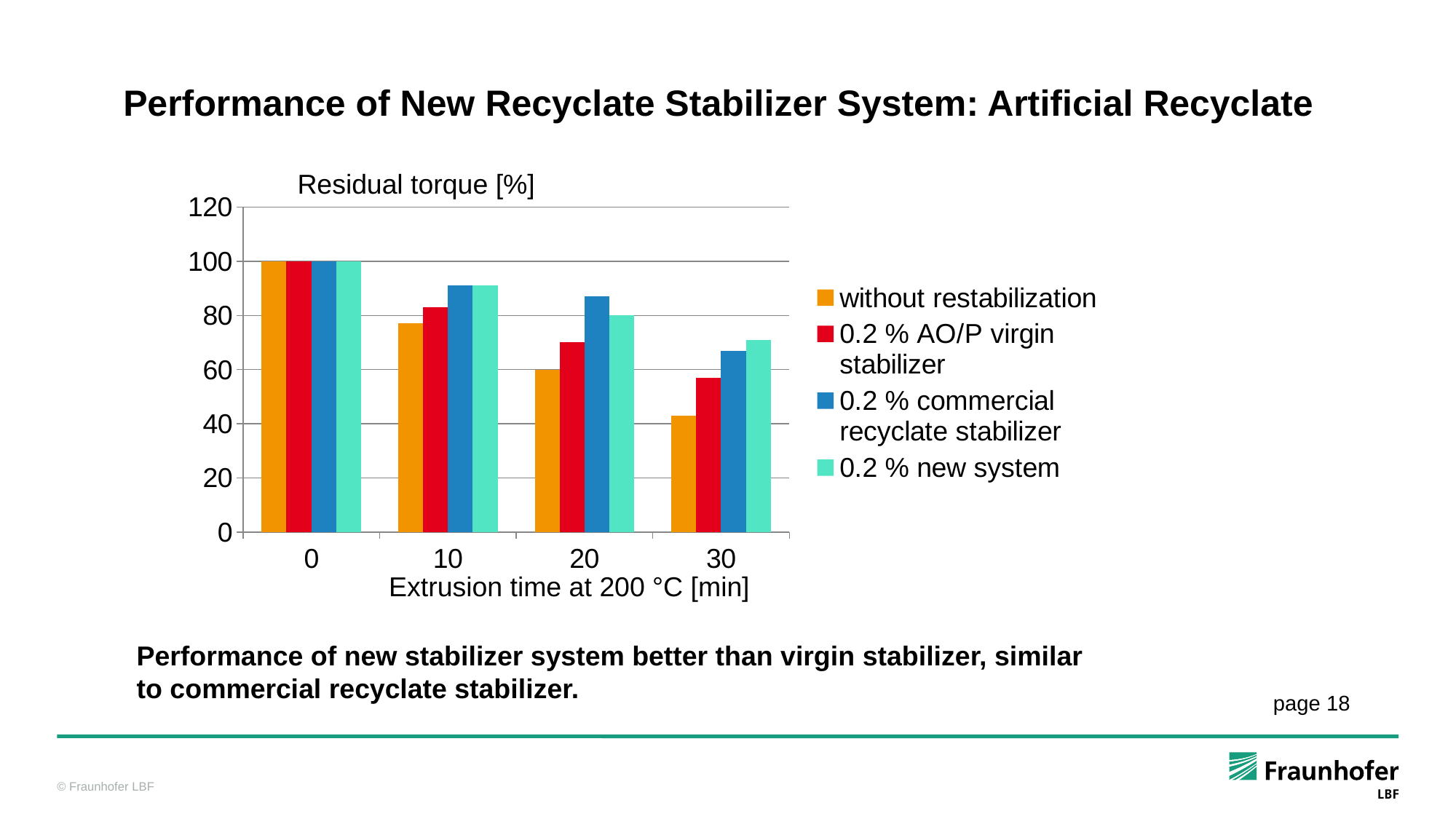

Performance of New Recyclate Stabilizer System: Artificial Recyclate
Residual torque [%]

### Chart

| Category | without restabilization | 0.2 % AO/P virgin stabilizer | 0.2 % commercial recyclate stabilizer | 0.2 % new system |
|---|---|---|---|---|
| 0 | 100.0 | 100.0 | 100.0 | 100.0 |
| 10 | 77.0 | 83.0 | 91.0 | 91.0 |
| 20 | 60.0 | 70.0 | 87.0 | 80.0 |
| 30 | 43.0 | 57.0 | 67.0 | 71.0 |
Extrusion time at 200 °C [min]
Performance of new stabilizer system better than virgin stabilizer, similar to commercial recyclate stabilizer.